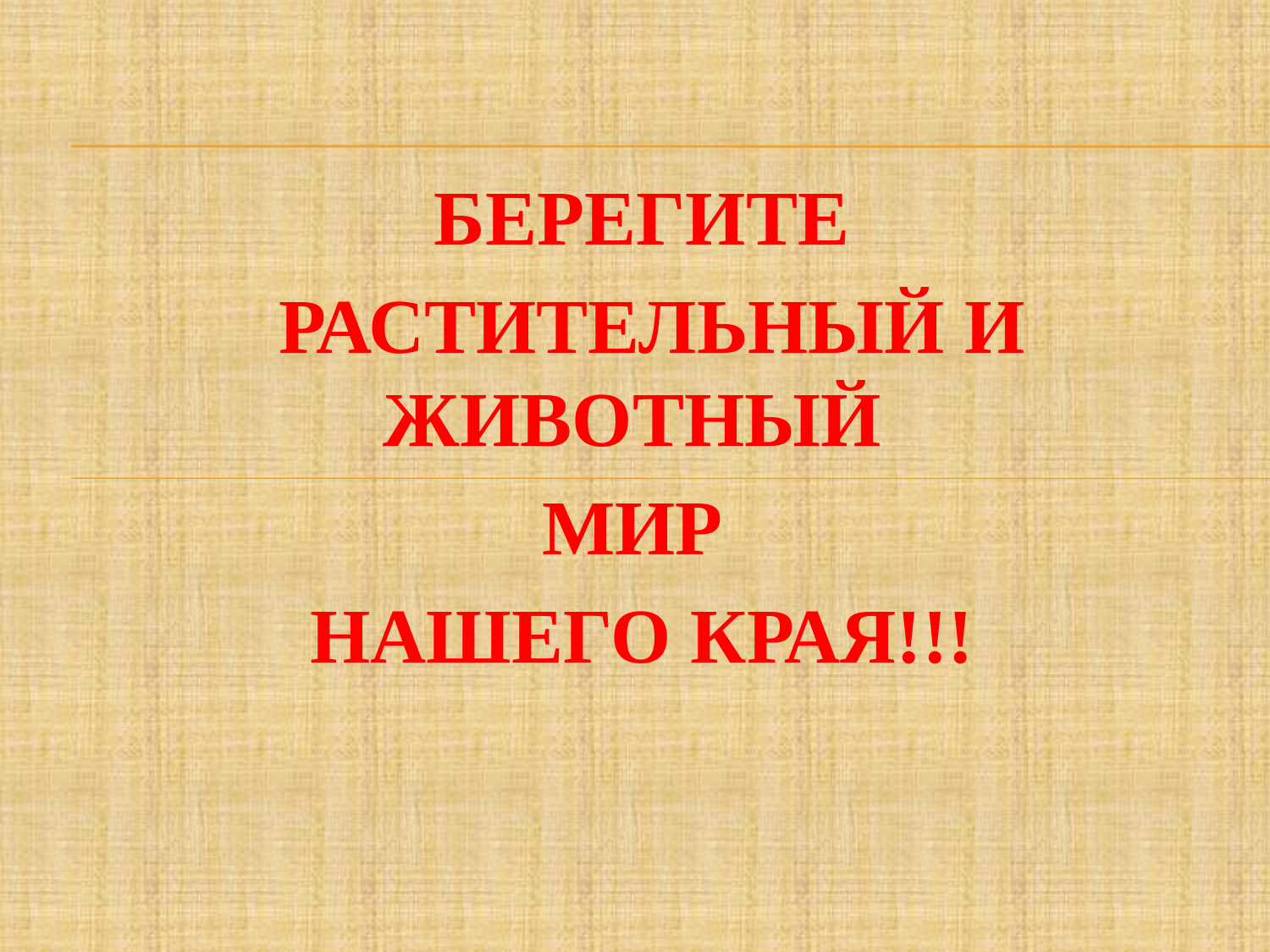

#
БЕРЕГИТЕ
 РАСТИТЕЛЬНЫЙ И ЖИВОТНЫЙ
МИР
НАШЕГО КРАЯ!!!